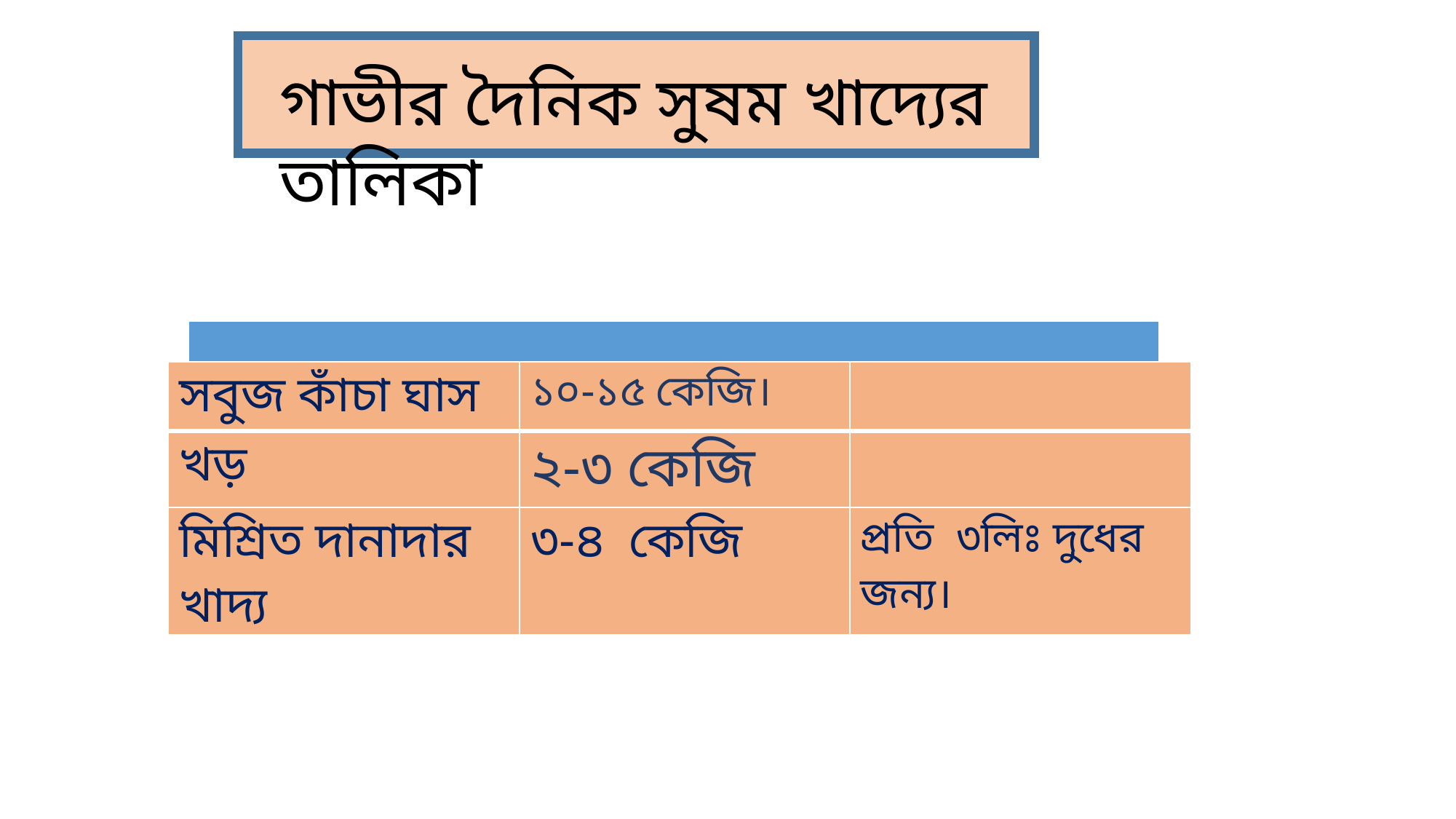

গাভীর দৈনিক সুষম খাদ্যের তালিকা
|  |
| --- |
| সবুজ কাঁচা ঘাস | ১০-১৫ কেজি। |  |
| --- | --- | --- |
| খড় | ২-৩ কেজি |  |
| মিশ্রিত দানাদার খাদ্য | ৩-৪ কেজি | প্রতি ৩লিঃ দুধের জন্য। |